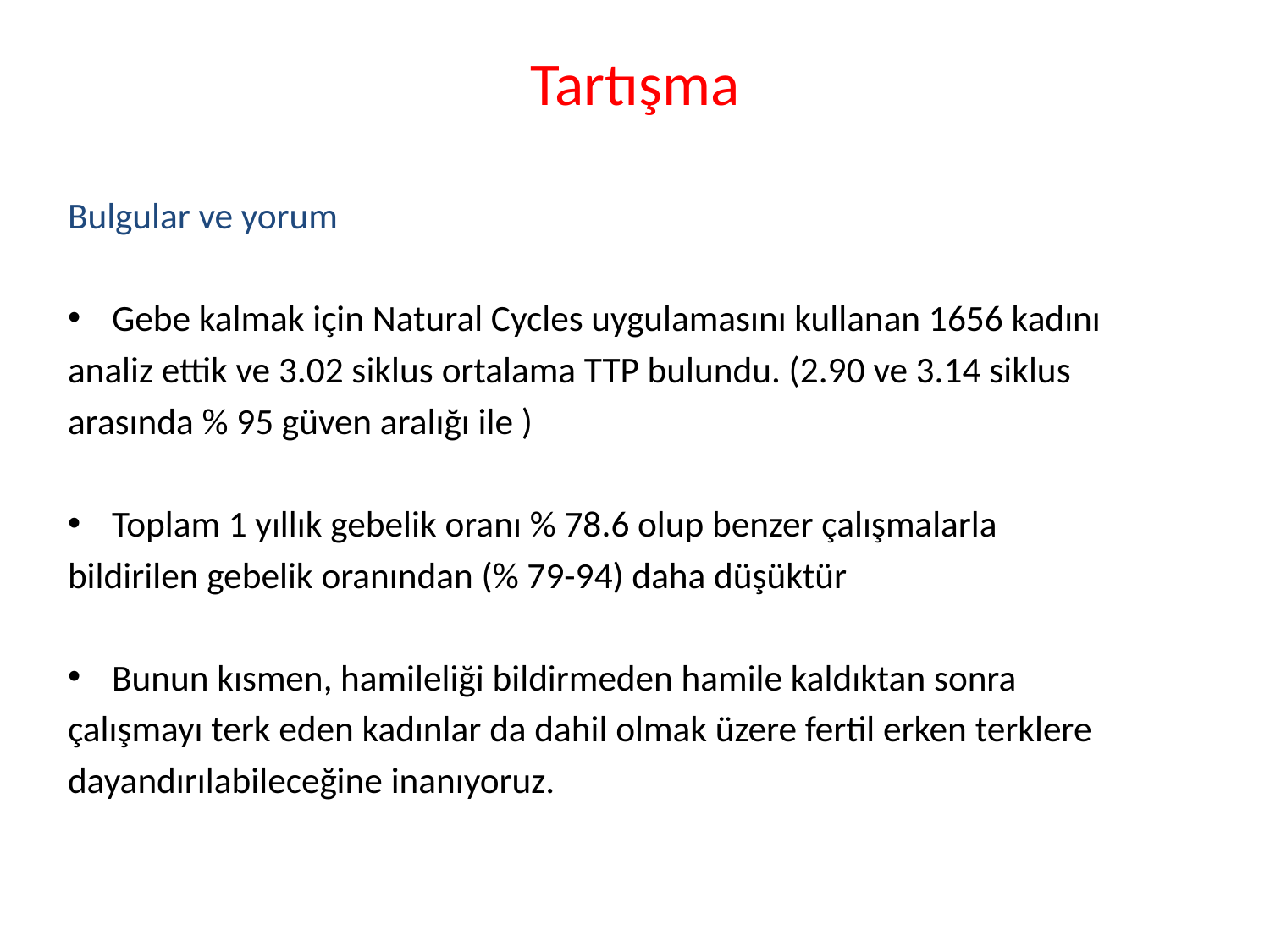

# Tartışma
Bulgular ve yorum

Gebe kalmak için Natural Cycles uygulamasını kullanan 1656 kadını
analiz ettik ve 3.02 siklus ortalama TTP bulundu. (2.90 ve 3.14 siklus
arasında % 95 güven aralığı ile )

Toplam 1 yıllık gebelik oranı % 78.6 olup benzer çalışmalarla
bildirilen gebelik oranından (% 79-94) daha düşüktür

Bunun kısmen, hamileliği bildirmeden hamile kaldıktan sonra
çalışmayı terk eden kadınlar da dahil olmak üzere fertil erken terklere
dayandırılabileceğine inanıyoruz.